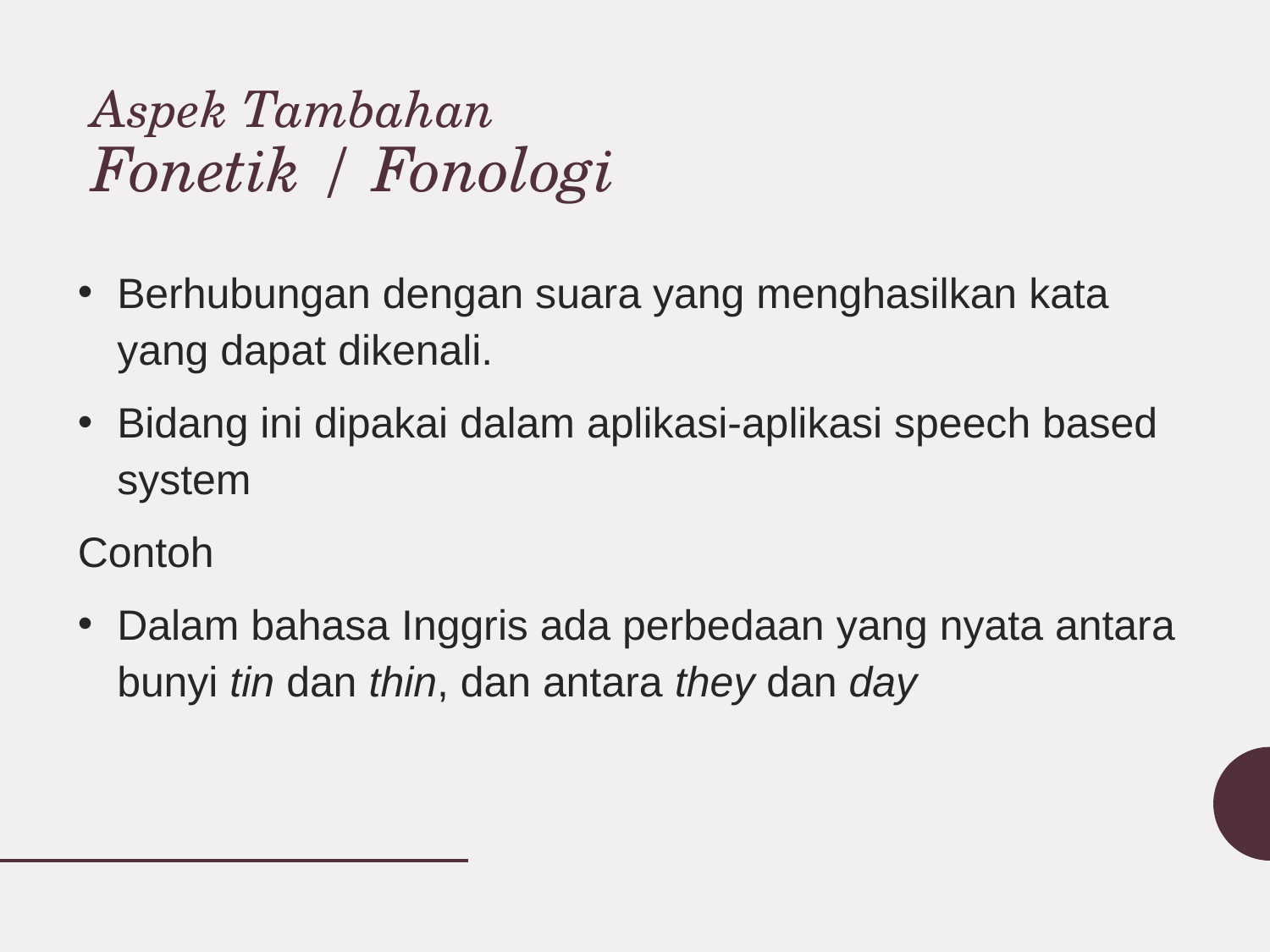

# Aspek Tambahan Fonetik / Fonologi
Berhubungan dengan suara yang menghasilkan kata yang dapat dikenali.
Bidang ini dipakai dalam aplikasi-aplikasi speech based system
Contoh
Dalam bahasa Inggris ada perbedaan yang nyata antara bunyi tin dan thin, dan antara they dan day